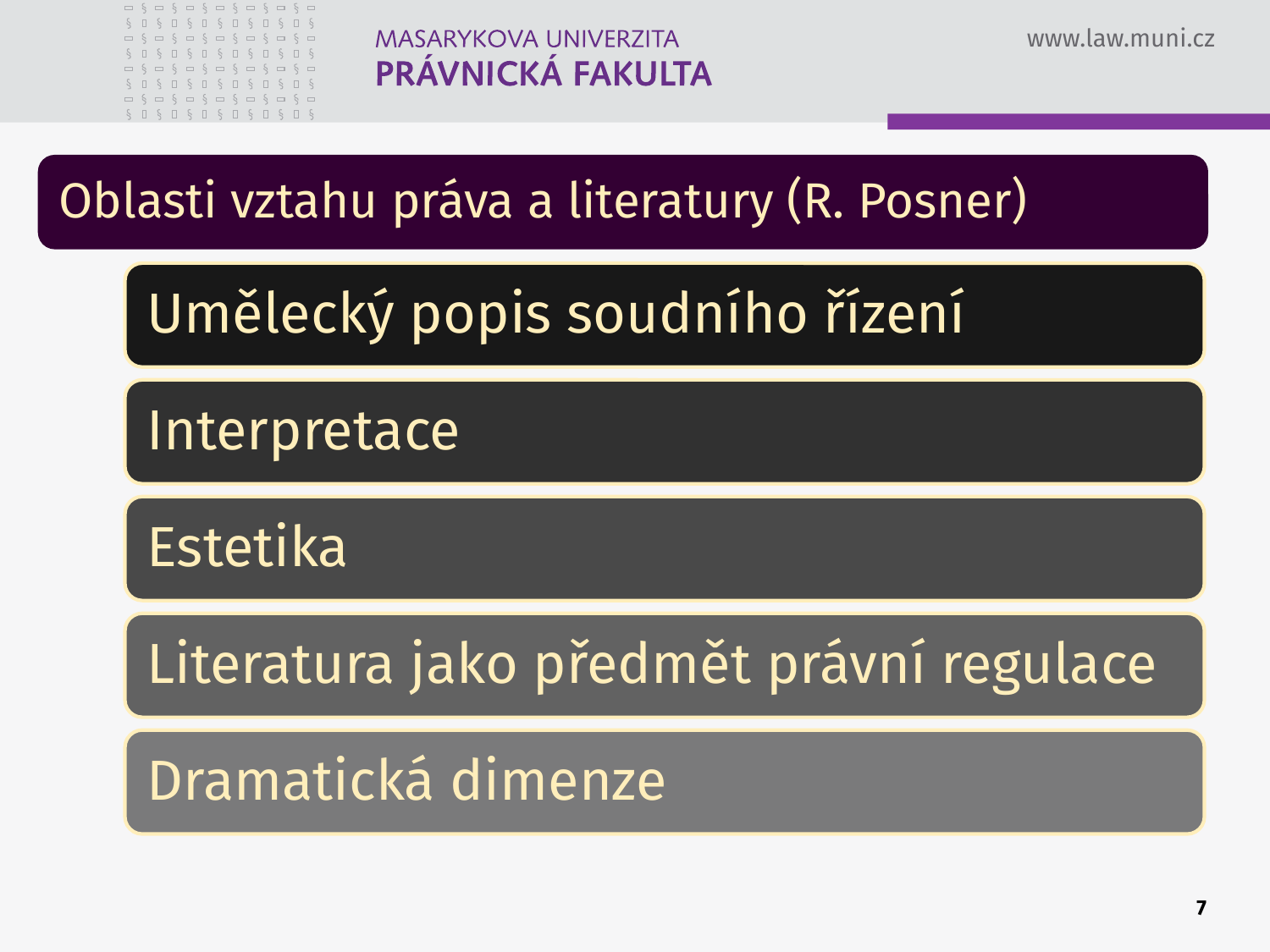

Oblasti vztahu práva a literatury (R. Posner)
Umělecký popis soudního řízení
Interpretace
Estetika
Literatura jako předmět právní regulace
Dramatická dimenze
7